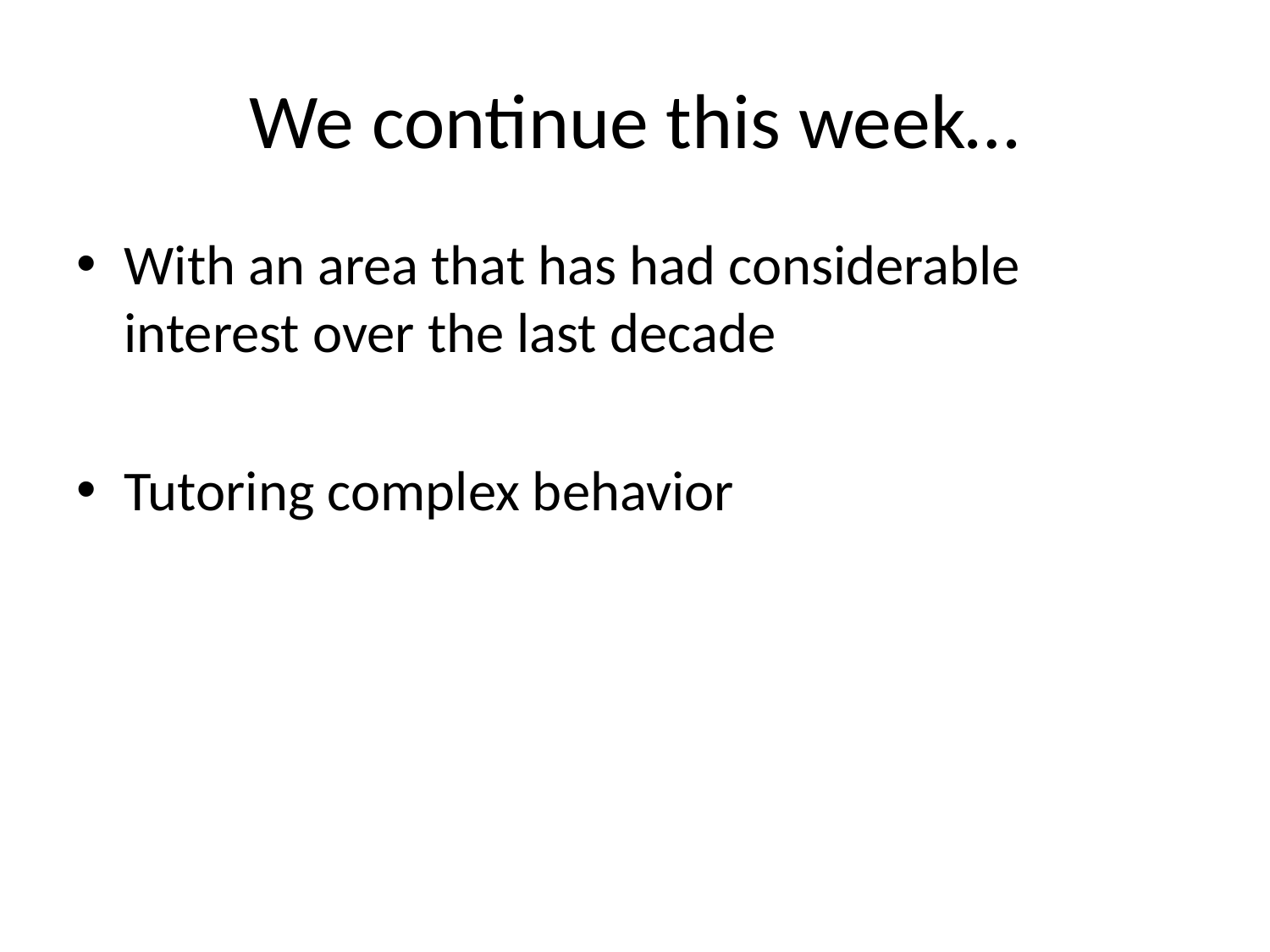

# We continue this week…
With an area that has had considerable interest over the last decade

Tutoring complex behavior